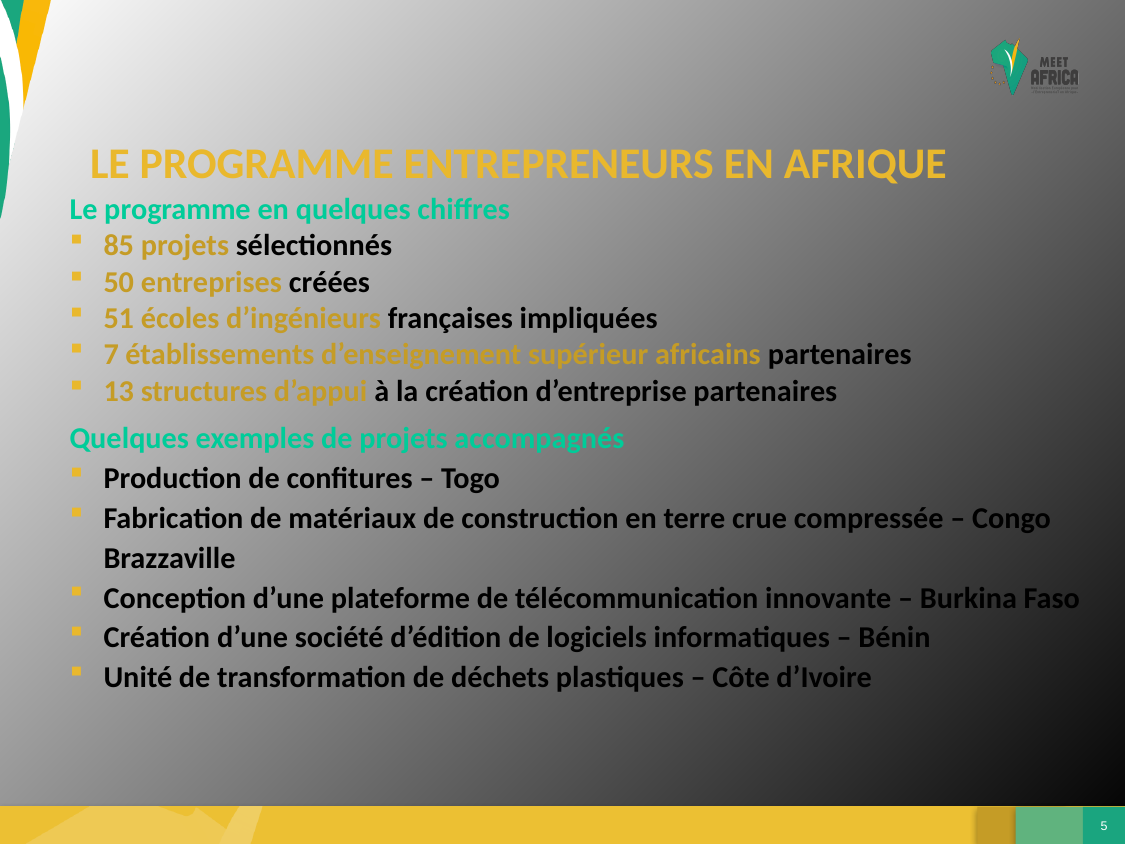

LE PROGRAMME ENTREPRENEURS EN AFRIQUE
Le programme en quelques chiffres
85 projets sélectionnés
50 entreprises créées
51 écoles d’ingénieurs françaises impliquées
7 établissements d’enseignement supérieur africains partenaires
13 structures d’appui à la création d’entreprise partenaires

Quelques exemples de projets accompagnés
Production de confitures – Togo
Fabrication de matériaux de construction en terre crue compressée – Congo Brazzaville
Conception d’une plateforme de télécommunication innovante – Burkina Faso
Création d’une société d’édition de logiciels informatiques – Bénin
Unité de transformation de déchets plastiques – Côte d’Ivoire

5